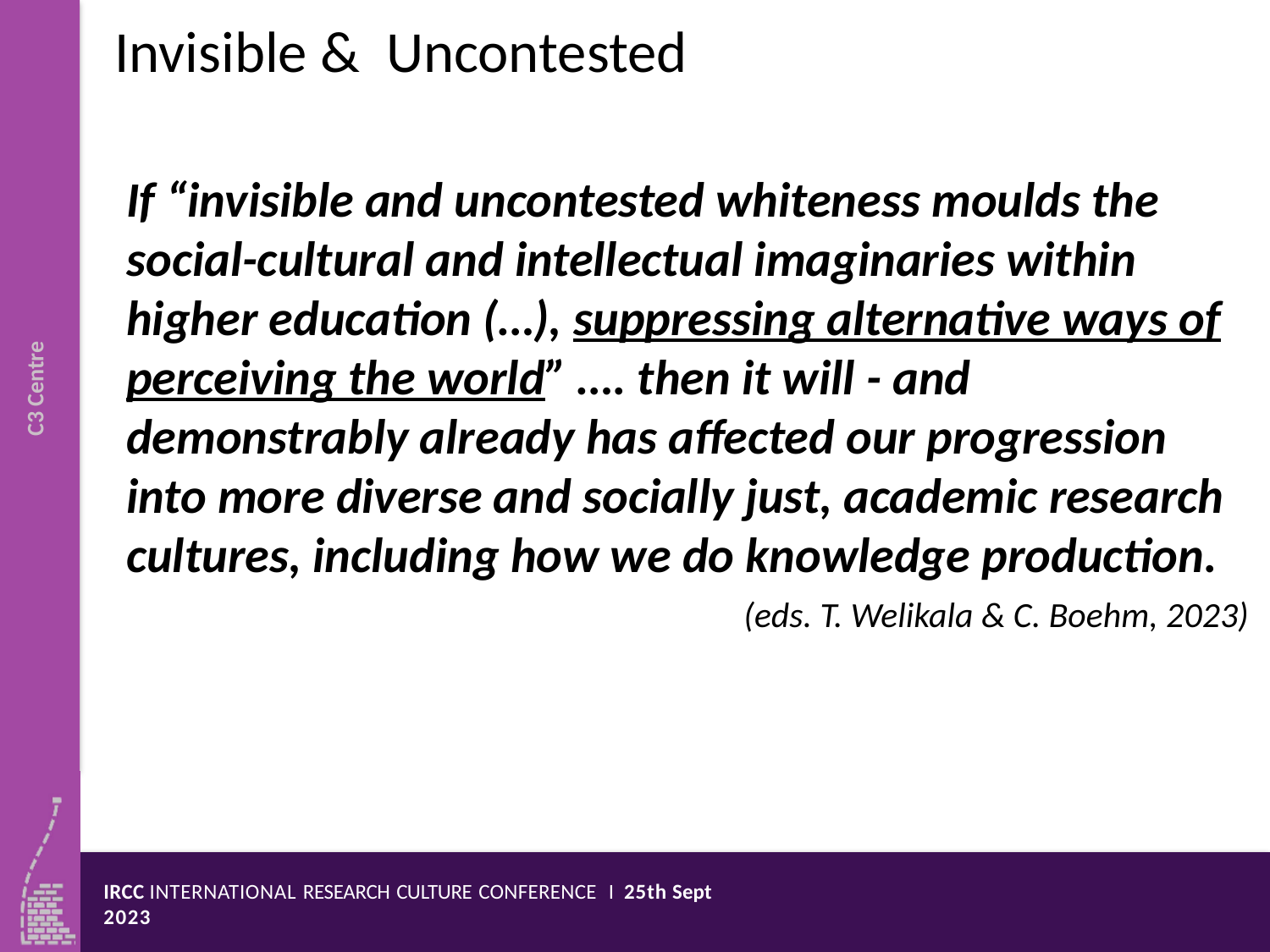

# Invisible &  Uncontested
If “invisible and uncontested whiteness moulds the social-cultural and intellectual imaginaries within higher education (…), suppressing alternative ways of perceiving the world” …. then it will - and demonstrably already has affected our progression into more diverse and socially just, academic research cultures, including how we do knowledge production.
(eds. T. Welikala & C. Boehm, 2023)